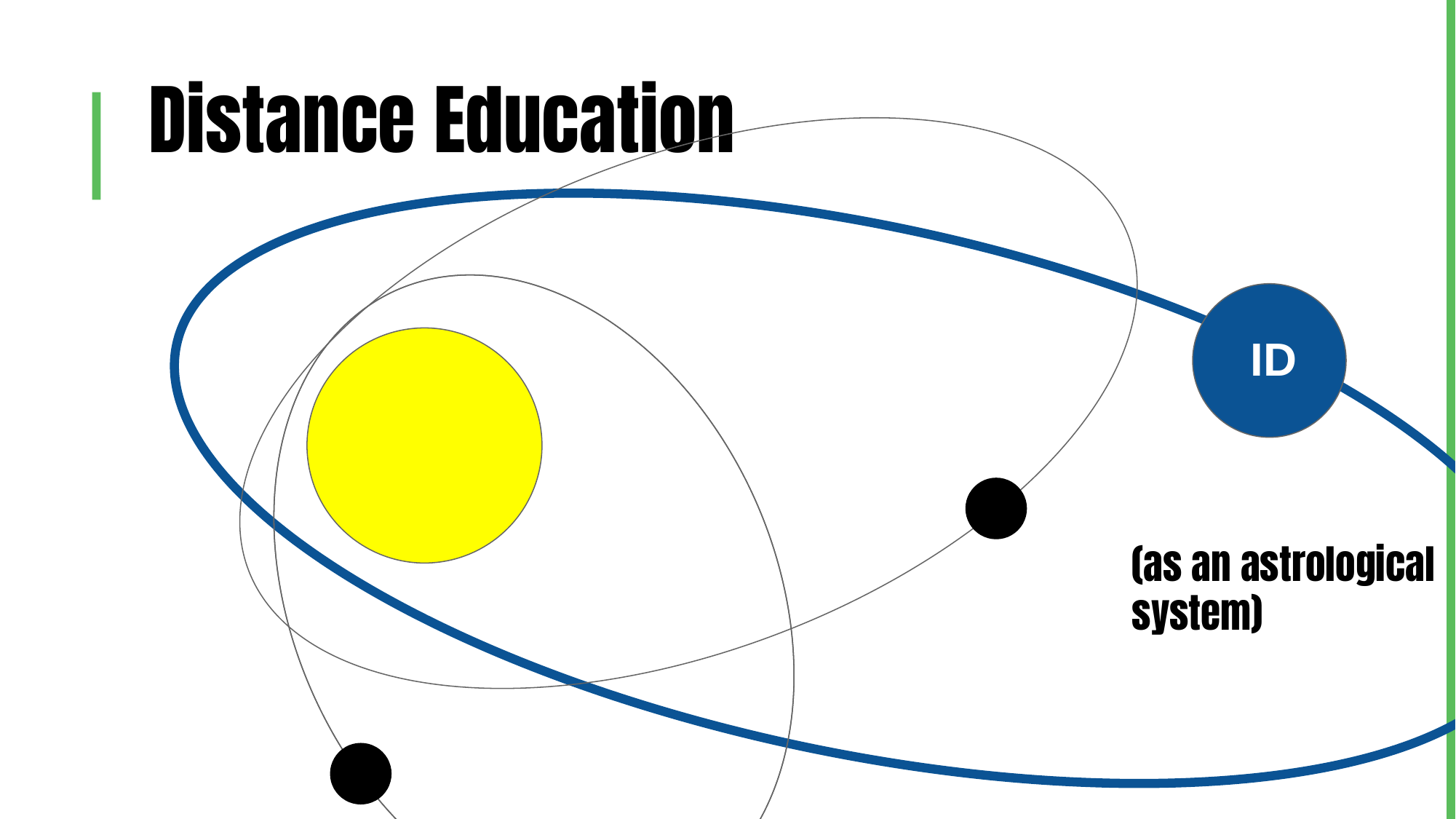

# Distance Education

ID

(as an astrological system)